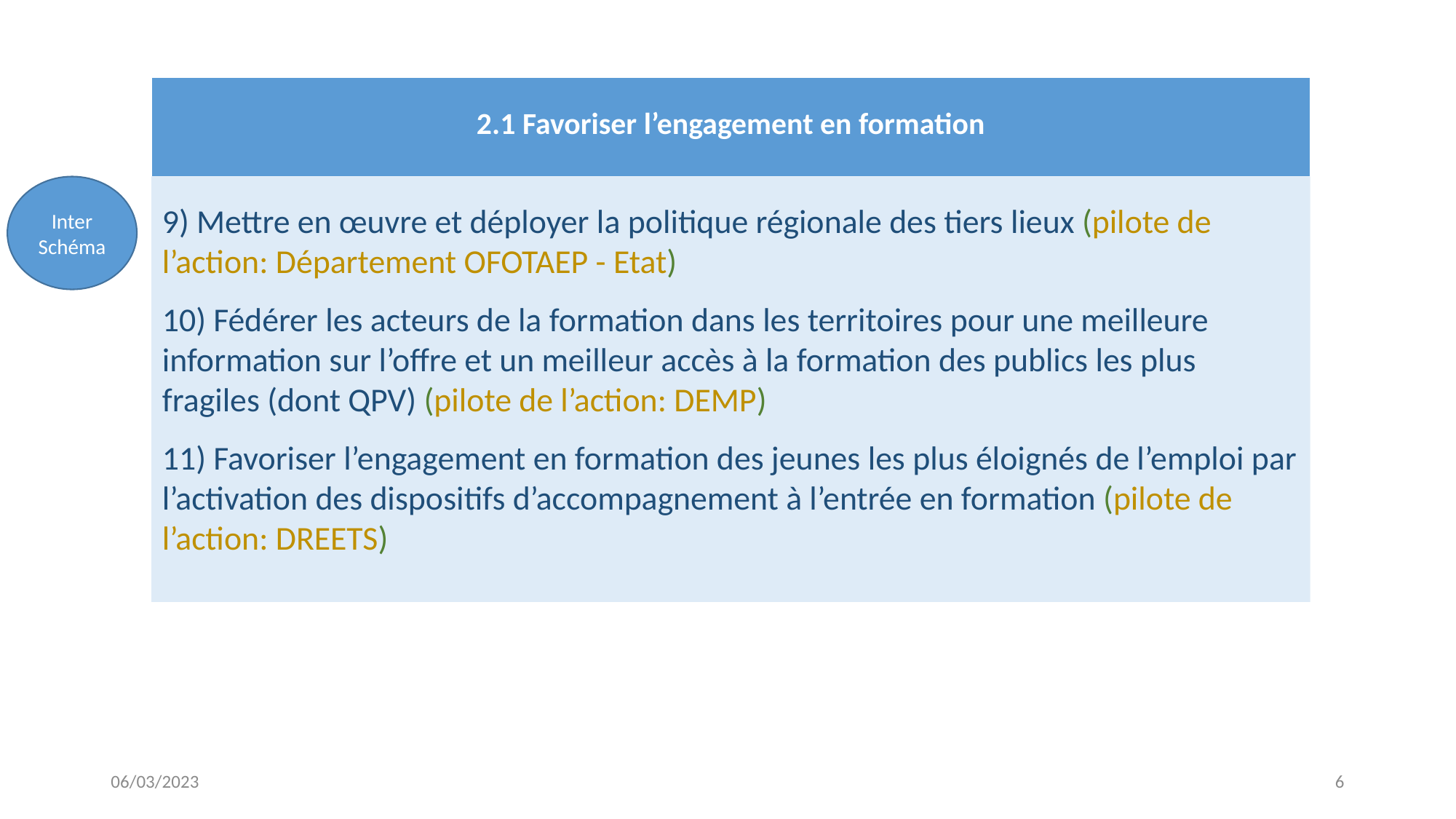

| 2.1 Favoriser l’engagement en formation |
| --- |

9) Mettre en œuvre et déployer la politique régionale des tiers lieux (pilote de l’action: Département OFOTAEP - Etat)

10) Fédérer les acteurs de la formation dans les territoires pour une meilleure information sur l’offre et un meilleur accès à la formation des publics les plus fragiles (dont QPV) (pilote de l’action: DEMP)

11) Favoriser l’engagement en formation des jeunes les plus éloignés de l’emploi par l’activation des dispositifs d’accompagnement à l’entrée en formation (pilote de l’action: DREETS)

Inter
Schéma
06/03/2023
6